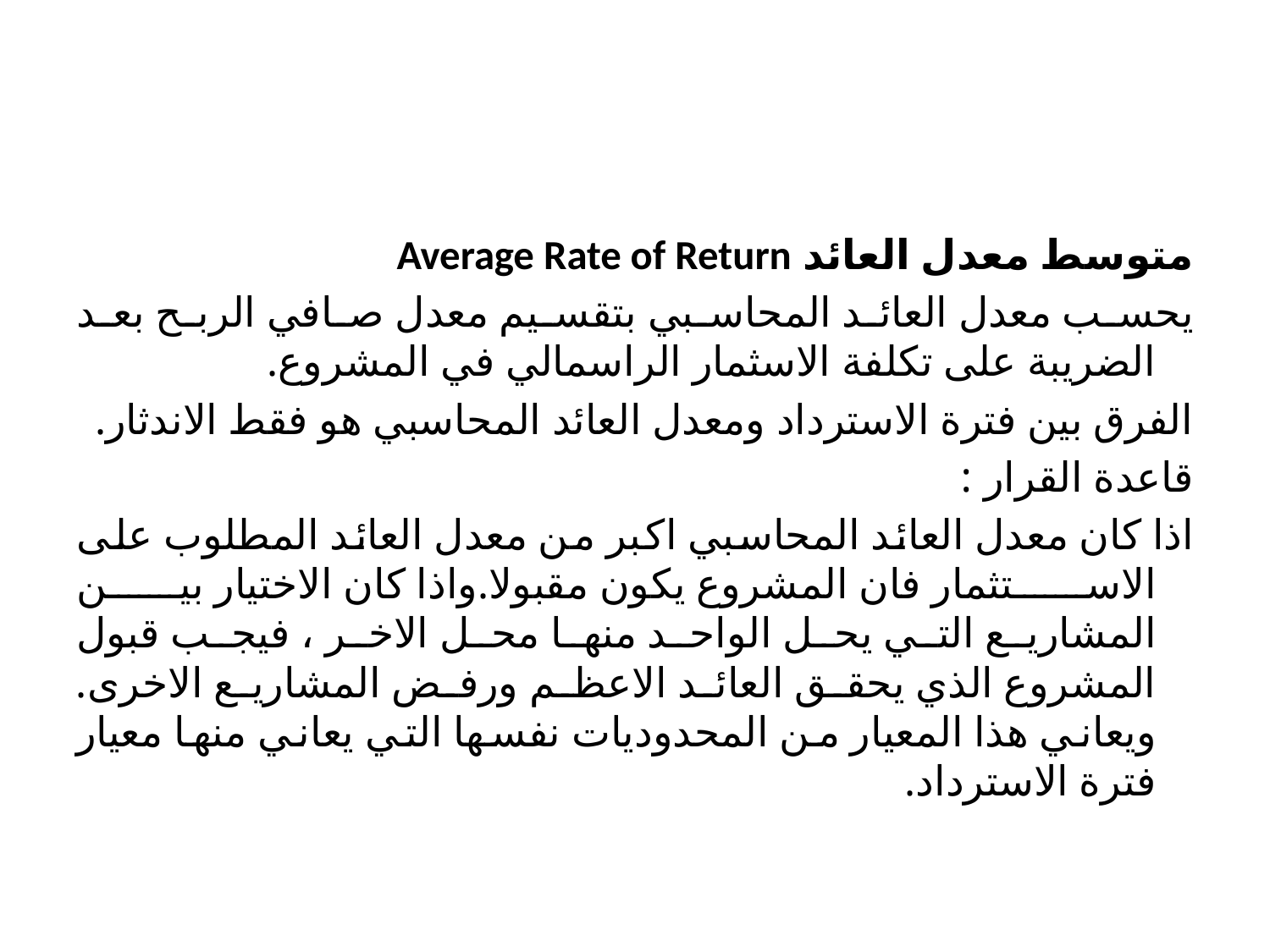

#
متوسط معدل العائد Average Rate of Return
يحسب معدل العائد المحاسبي بتقسيم معدل صافي الربح بعد الضريبة على تكلفة الاسثمار الراسمالي في المشروع.
الفرق بين فترة الاسترداد ومعدل العائد المحاسبي هو فقط الاندثار.
قاعدة القرار :
اذا كان معدل العائد المحاسبي اكبر من معدل العائد المطلوب على الاستثمار فان المشروع يكون مقبولا.واذا كان الاختيار بين المشاريع التي يحل الواحد منها محل الاخر ، فيجب قبول المشروع الذي يحقق العائد الاعظم ورفض المشاريع الاخرى. ويعاني هذا المعيار من المحدوديات نفسها التي يعاني منها معيار فترة الاسترداد.